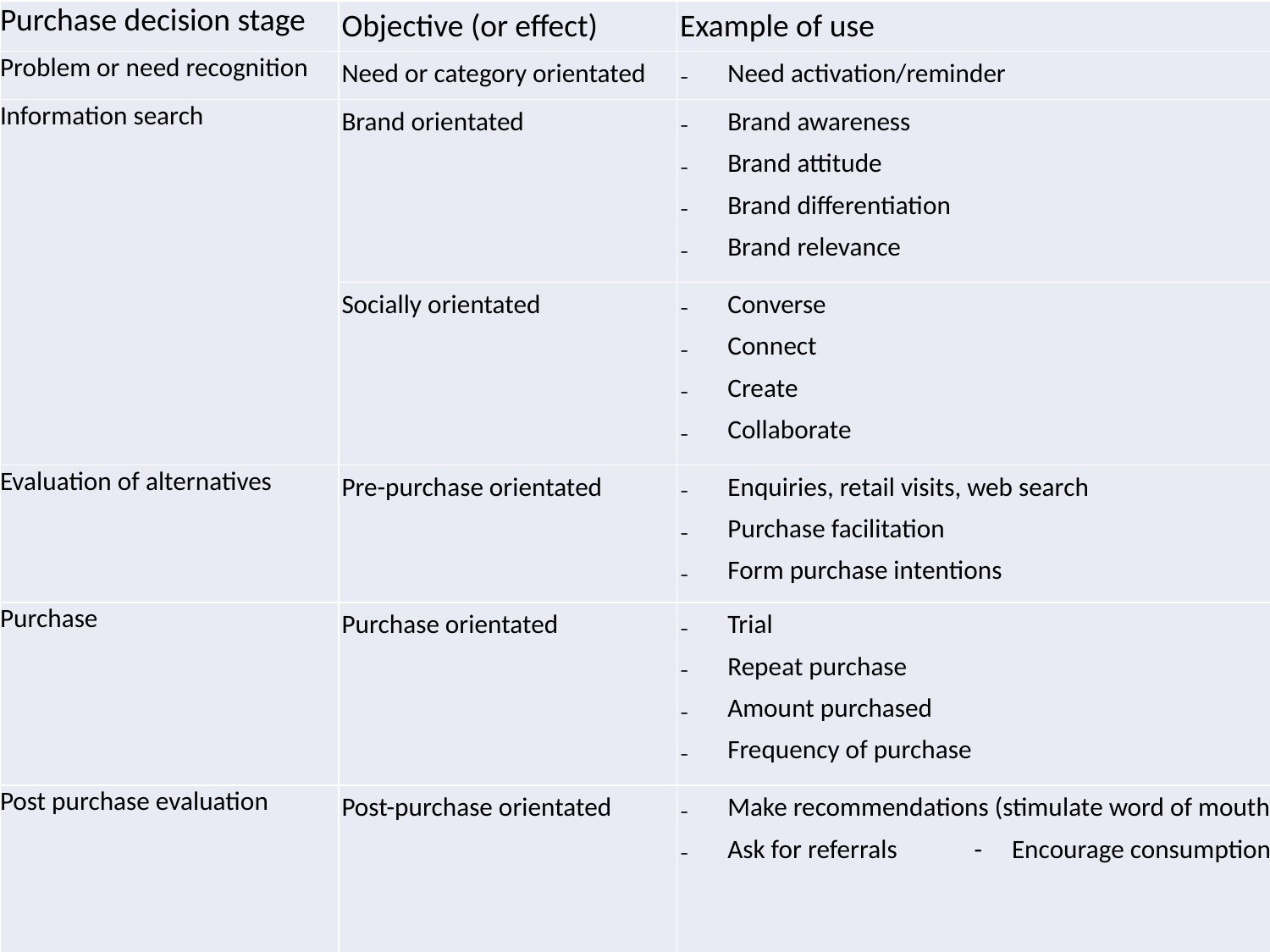

| Purchase decision stage | Objective (or effect) | Example of use |
| --- | --- | --- |
| Problem or need recognition | Need or category orientated | Need activation/reminder |
| Information search | Brand orientated | Brand awareness Brand attitude Brand differentiation Brand relevance |
|  | Socially orientated | Converse Connect Create Collaborate |
| Evaluation of alternatives | Pre-purchase orientated | Enquiries, retail visits, web search Purchase facilitation Form purchase intentions |
| Purchase | Purchase orientated | Trial Repeat purchase Amount purchased Frequency of purchase |
| Post purchase evaluation | Post-purchase orientated | Make recommendations (stimulate word of mouth) Ask for referrals - Encourage consumption |
#